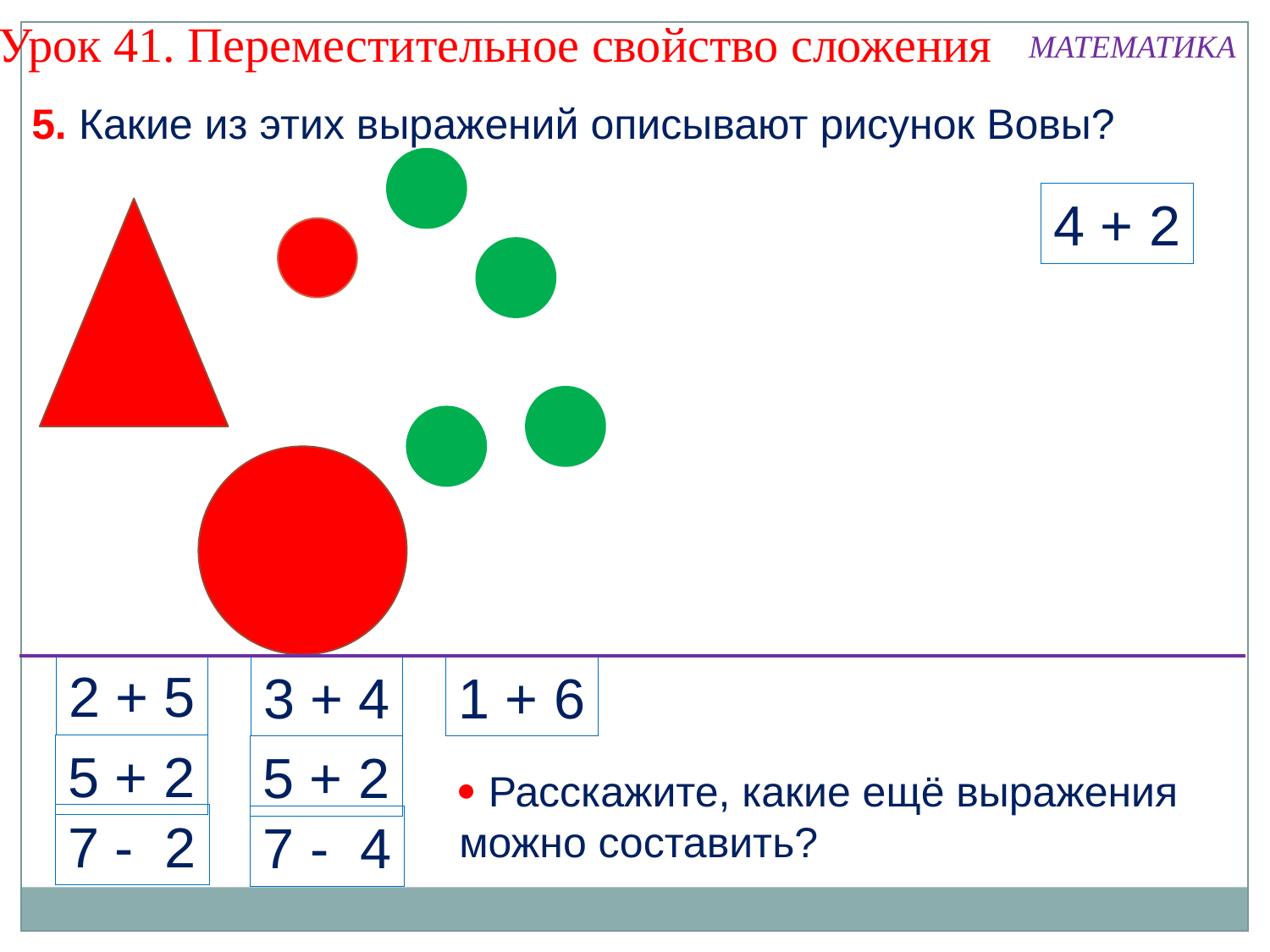

Урок 41. Переместительное свойство сложения
МАТЕМАТИКА
5. Какие из этих выражений описывают рисунок Вовы?

4 + 2

2 + 5
3 + 4
1 + 6
5 + 2
5 + 2
• Расскажите, какие ещё выражения можно составить?
7 -  2
7 -  4